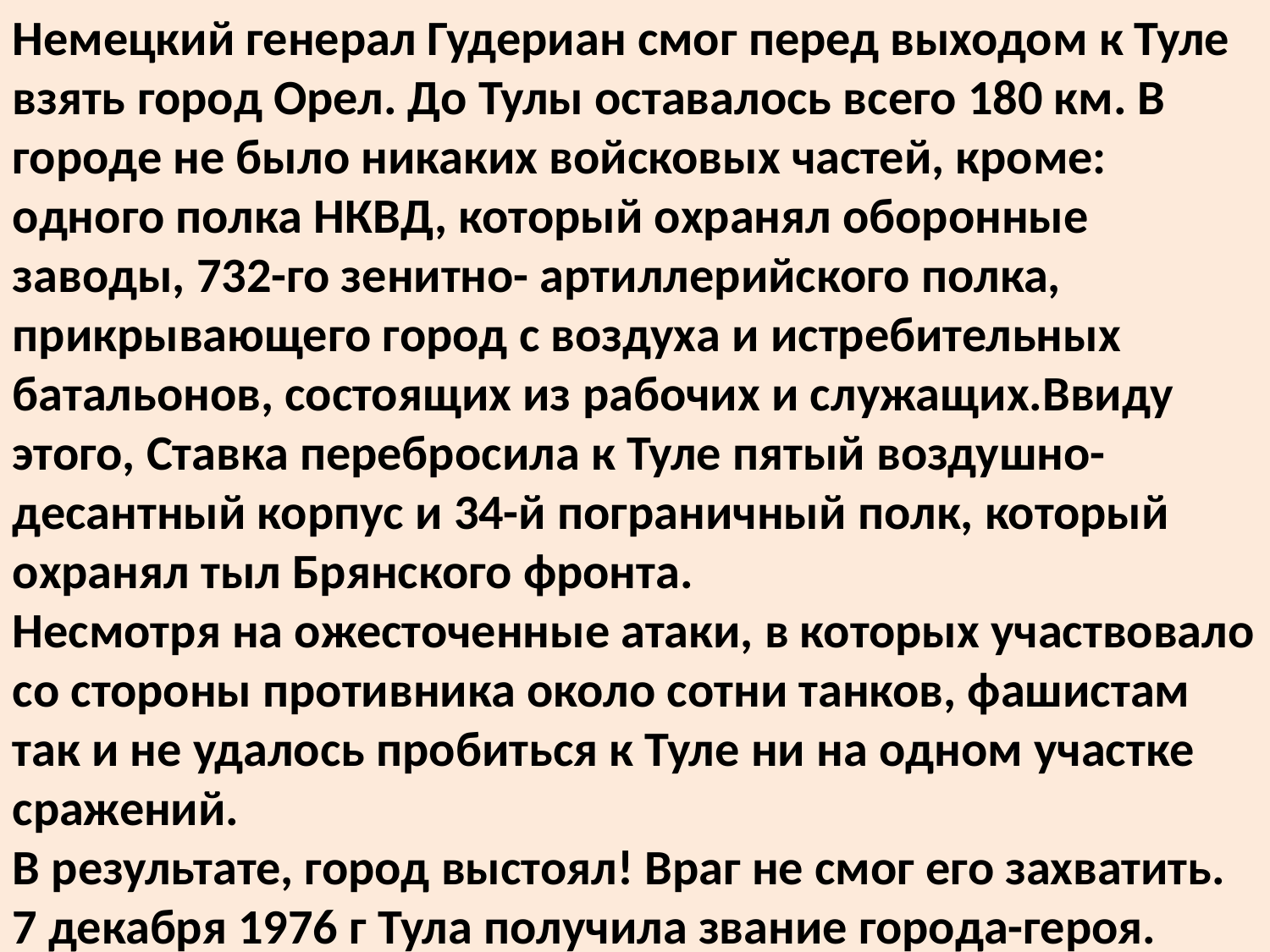

Немецкий генерал Гудериан смог перед выходом к Туле взять город Орел. До Тулы оставалось всего 180 км. В городе не было никаких войсковых частей, кроме: одного полка НКВД, который охранял оборонные заводы, 732-го зенитно- артиллерийского полка, прикрывающего город с воздуха и истребительных батальонов, состоящих из рабочих и служащих.Ввиду этого, Ставка перебросила к Туле пятый воздушно-десантный корпус и 34-й пограничный полк, который охранял тыл Брянского фронта.
Несмотря на ожесточенные атаки, в которых участвовало со стороны противника около сотни танков, фашистам так и не удалось пробиться к Туле ни на одном участке сражений.
В результате, город выстоял! Враг не смог его захватить. 7 декабря 1976 г Тула получила звание города-героя.